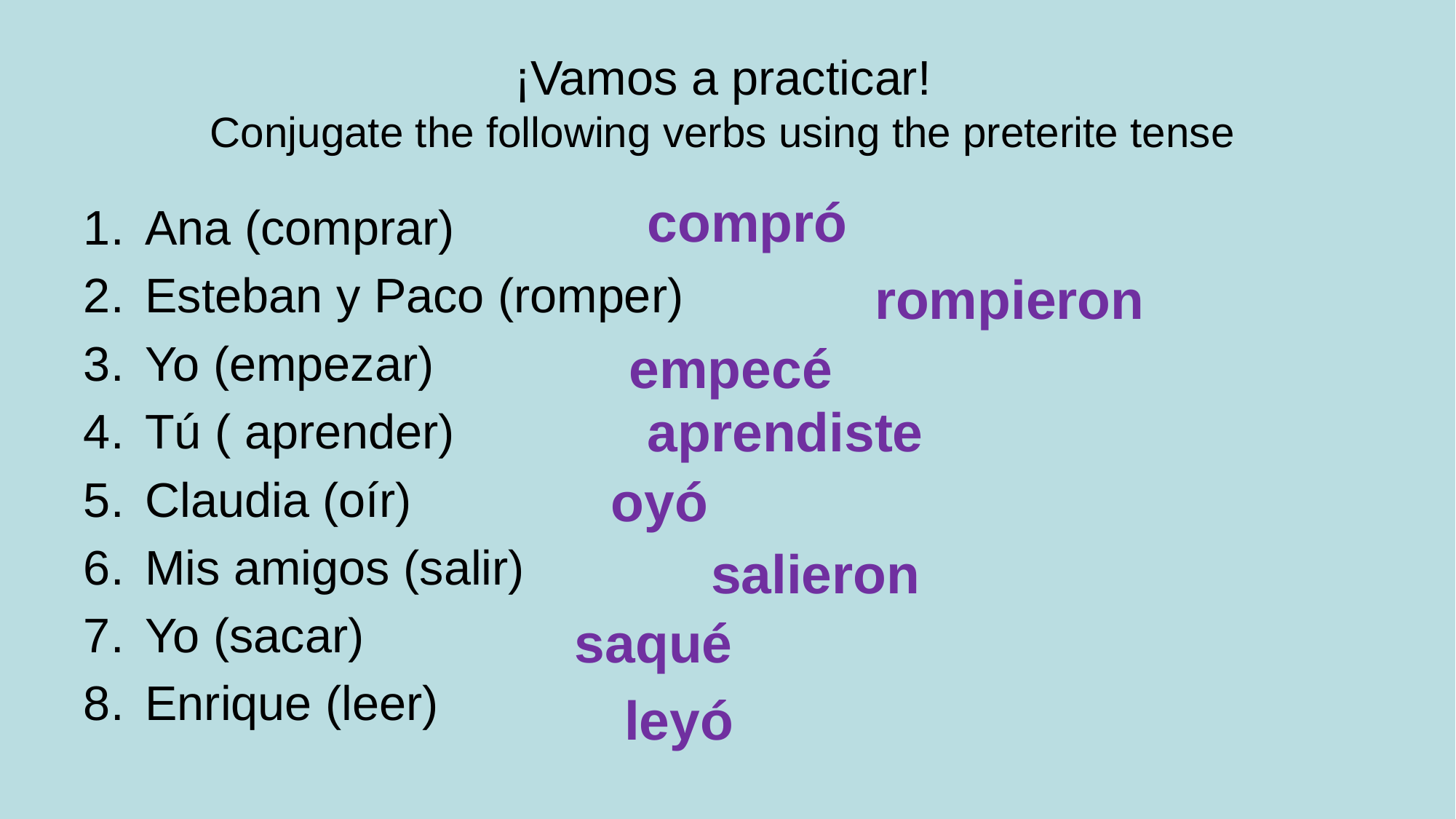

# ¡Vamos a practicar! Conjugate the following verbs using the preterite tense
compró
Ana (comprar)
Esteban y Paco (romper)
Yo (empezar)
Tú ( aprender)
Claudia (oír)
Mis amigos (salir)
Yo (sacar)
Enrique (leer)
rompieron
empecé
aprendiste
oyó
salieron
saqué
leyó